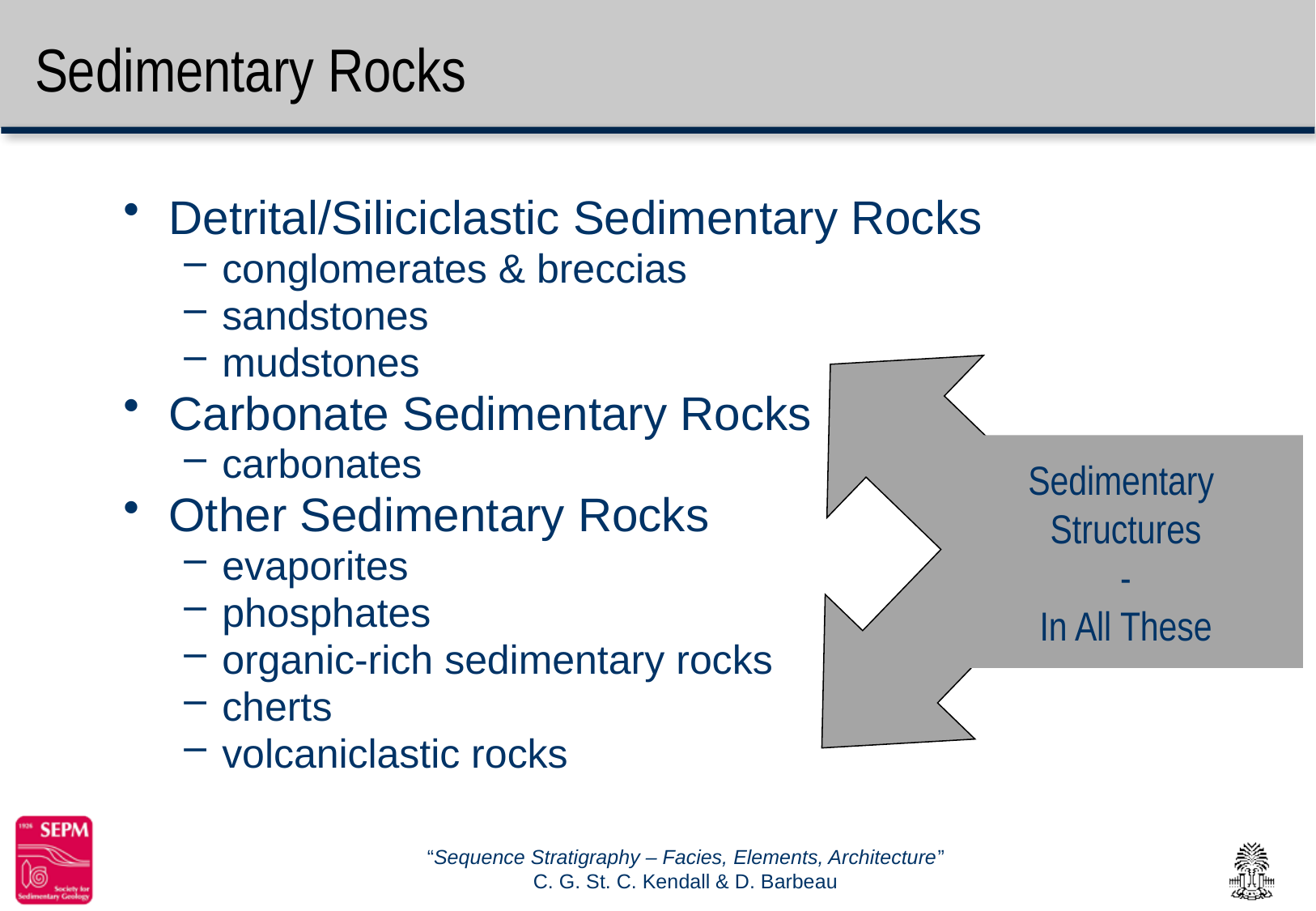

# Sedimentary Rocks
Detrital/Siliciclastic Sedimentary Rocks
conglomerates & breccias
sandstones
mudstones
Carbonate Sedimentary Rocks
carbonates
Other Sedimentary Rocks
evaporites
phosphates
organic-rich sedimentary rocks
cherts
volcaniclastic rocks

Sedimentary
Structures
-
In All These